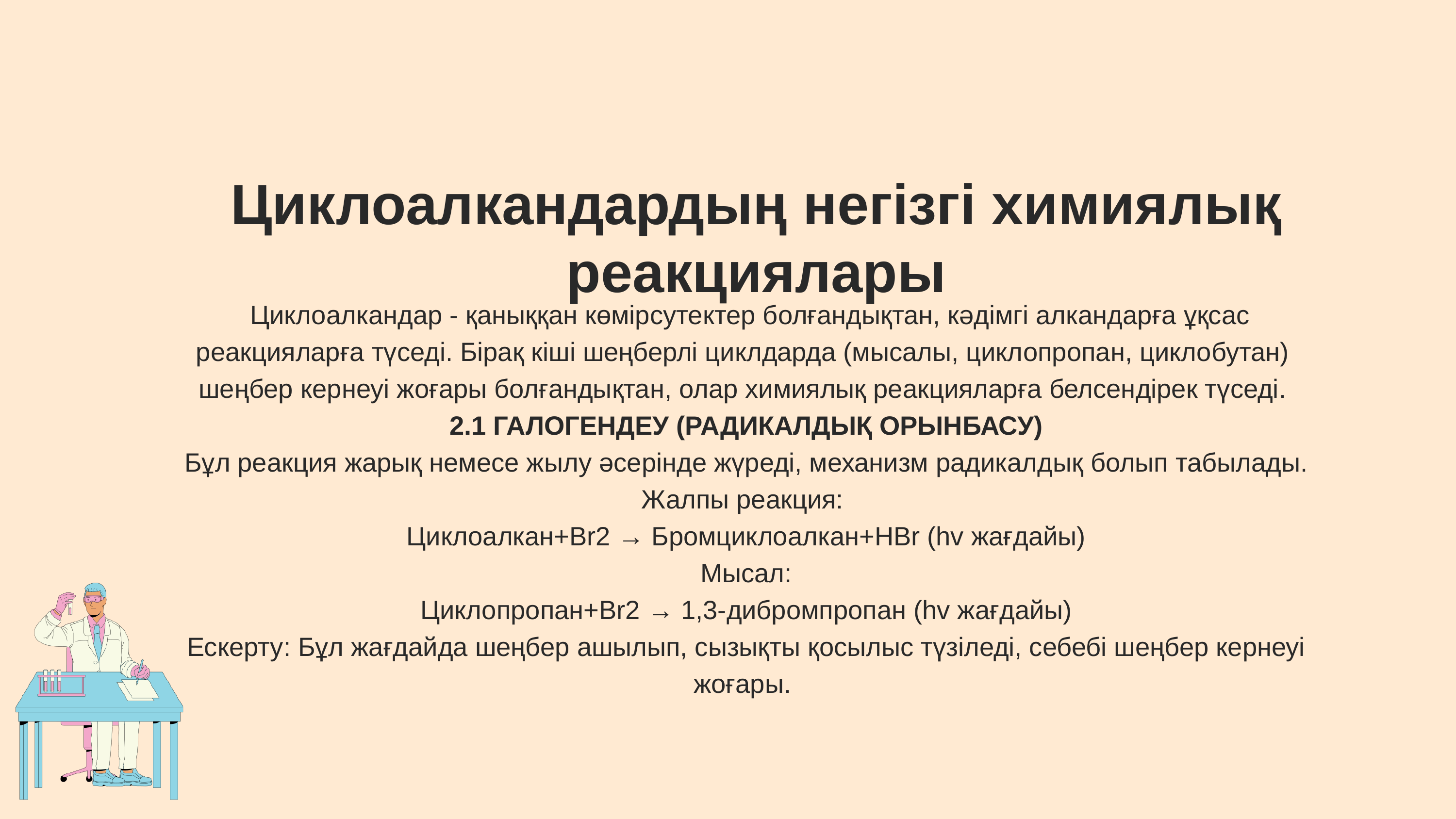

Циклоалкандардың негізгі химиялық реакциялары
  Циклоалкандар - қаныққан көмірсутектер болғандықтан, кәдімгі алкандарға ұқсас реакцияларға түседі. Бірақ кіші шеңберлі циклдарда (мысалы, циклопропан, циклобутан) шеңбер кернеуі жоғары болғандықтан, олар химиялық реакцияларға белсендірек түседі.
 2.1 ГАЛОГЕНДЕУ (РАДИКАЛДЫҚ ОРЫНБАСУ)
 Бұл реакция жарық немесе жылу әсерінде жүреді, механизм радикалдық болып табылады. Жалпы реакция:
 Циклоалкан+Br2 → Бромциклoалкан+HBr (hv жағдайы)
 Мысал:
 Циклопропан+Br2 → 1,3-дибромпропан (hv жағдайы)
 Ескерту: Бұл жағдайда шеңбер ашылып, сызықты қосылыс түзіледі, себебі шеңбер кернеуі жоғары.